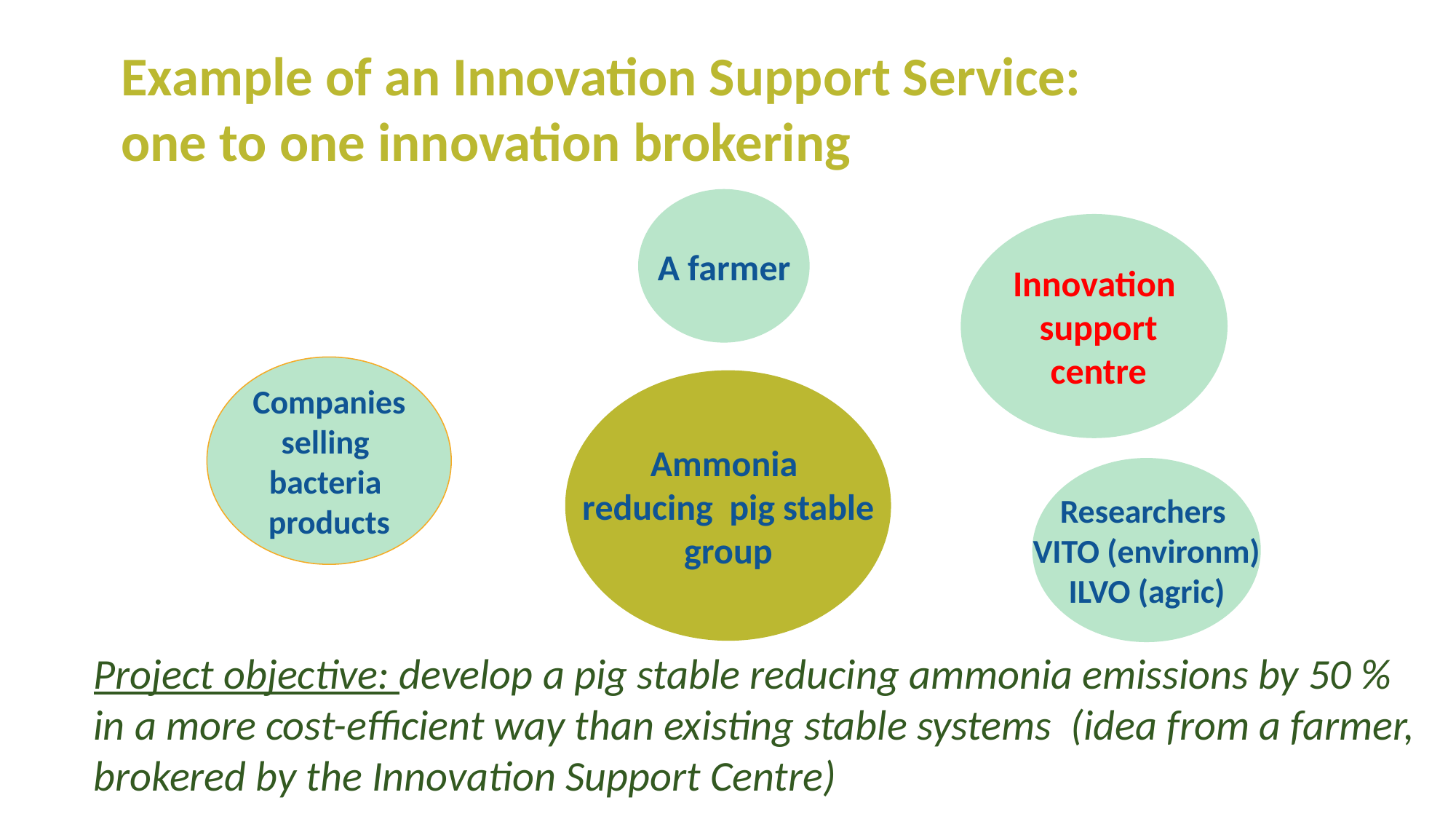

Example of an Innovation Support Service:
one to one innovation brokering

A farmer
Innovation
 support
 centre
Companies
selling
bacteria
products
Ammonia
reducing  pig stable
group
Researchers
VITO (environm)
ILVO (agric)
Project objective: develop a pig stable reducing ammonia emissions by 50 % in a more cost-efficient way than existing stable systems  (idea from a farmer, brokered by the Innovation Support Centre)